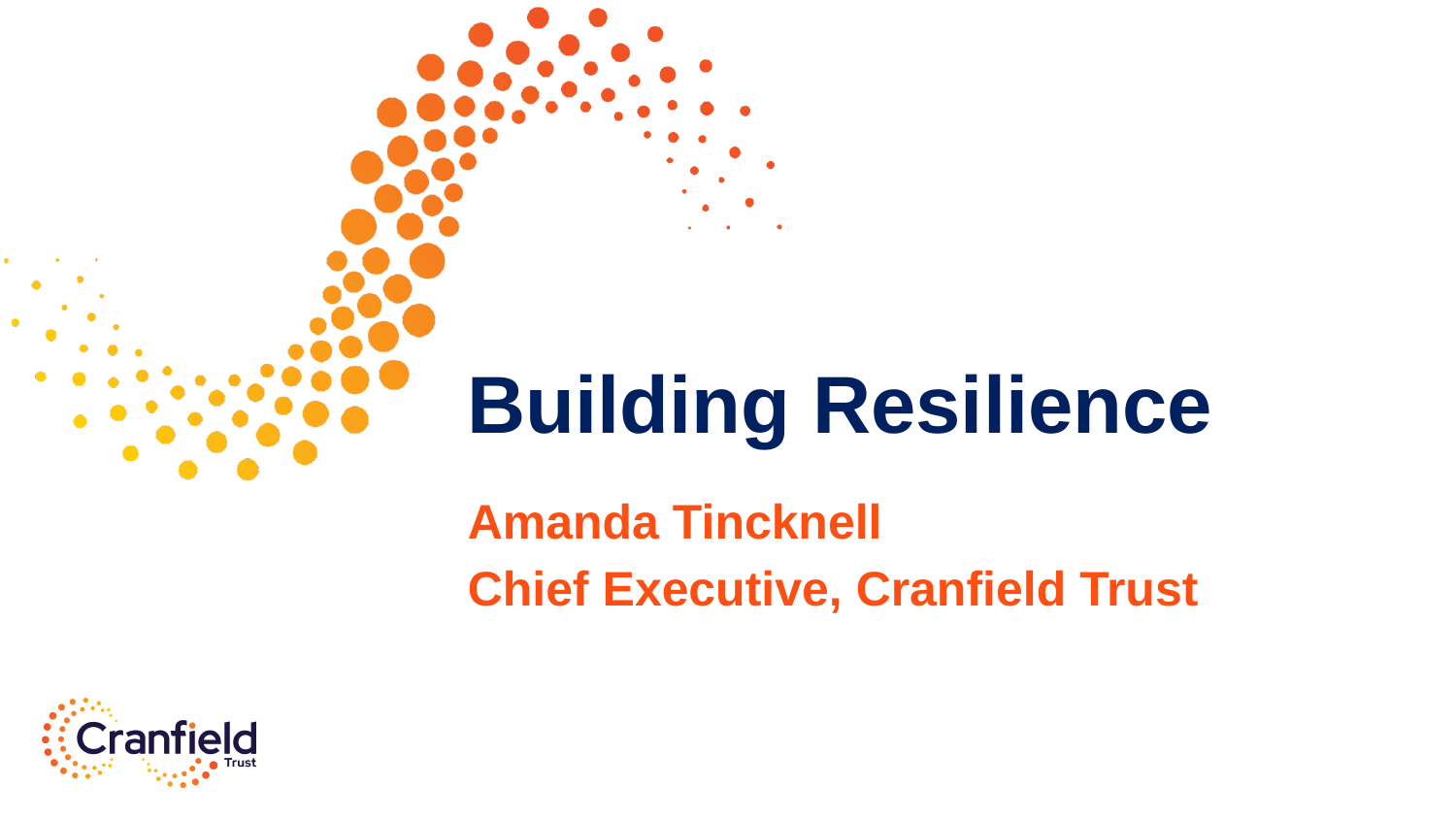

Building Resilience

Amanda Tincknell
Chief Executive, Cranfield Trust
#